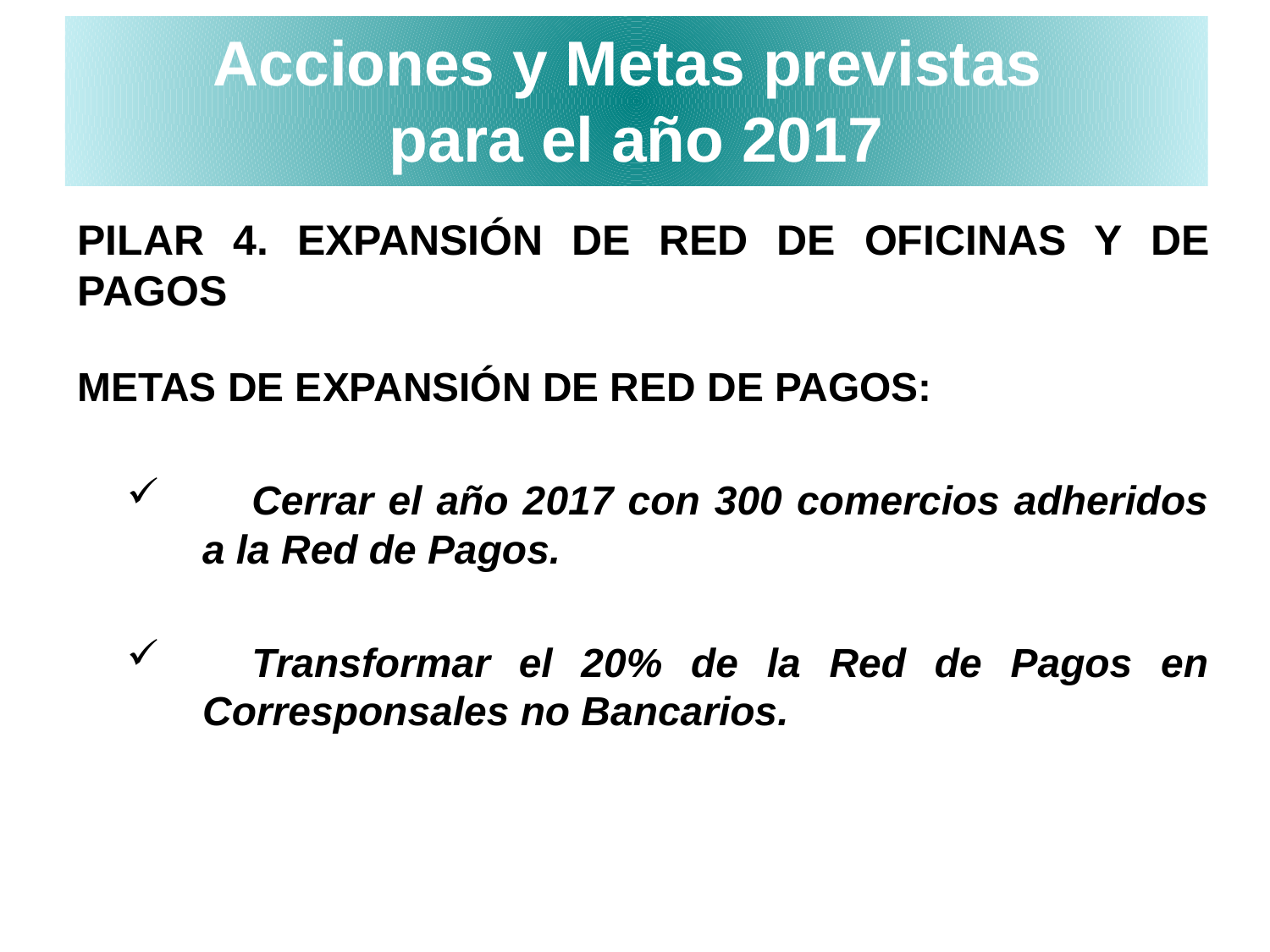

Acciones y Metas previstas
para el año 2017
PILAR 4. EXPANSIÓN DE RED DE OFICINAS Y DE PAGOS

METAS DE EXPANSIÓN DE RED DE PAGOS:

	Cerrar el año 2017 con 300 comercios adheridos a la Red de Pagos.

	Transformar el 20% de la Red de Pagos en Corresponsales no Bancarios.